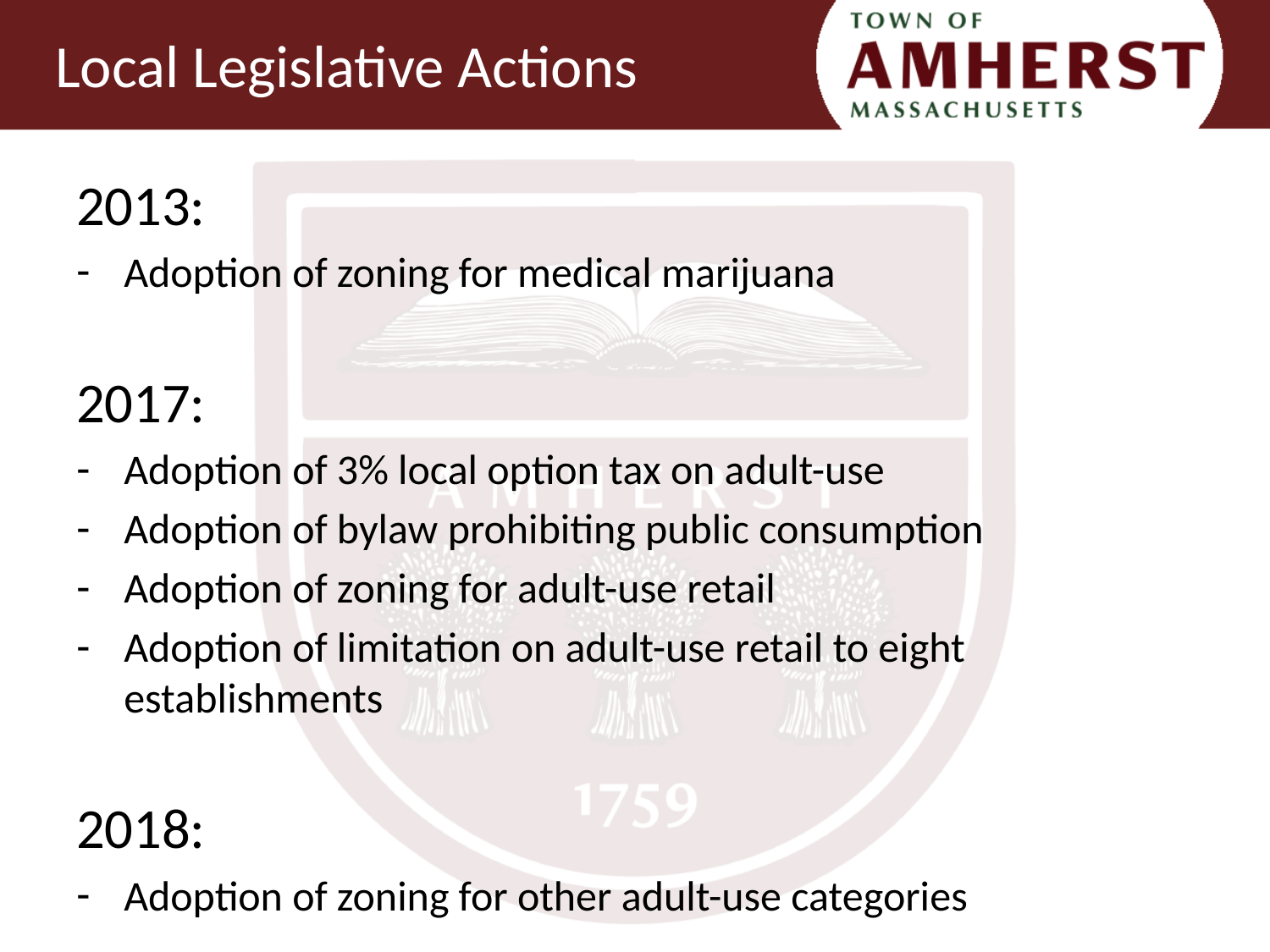

# Local Legislative Actions
2013:
Adoption of zoning for medical marijuana

2017:
Adoption of 3% local option tax on adult-use
Adoption of bylaw prohibiting public consumption
Adoption of zoning for adult-use retail
Adoption of limitation on adult-use retail to eight establishments

2018:
Adoption of zoning for other adult-use categories